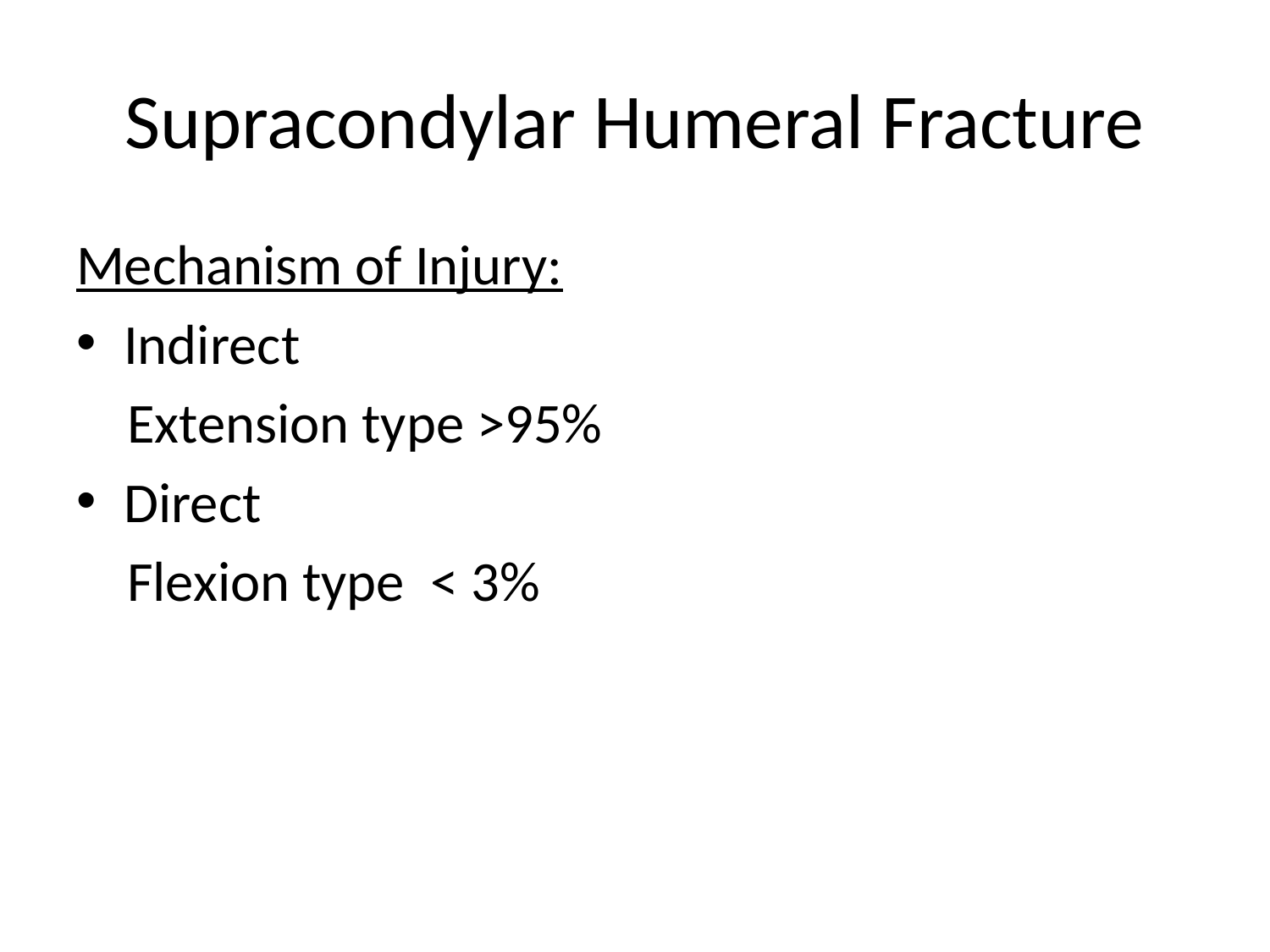

# Supracondylar Humeral Fracture
Mechanism of Injury:
Indirect
    Extension type >95%
Direct
    Flexion type  < 3%